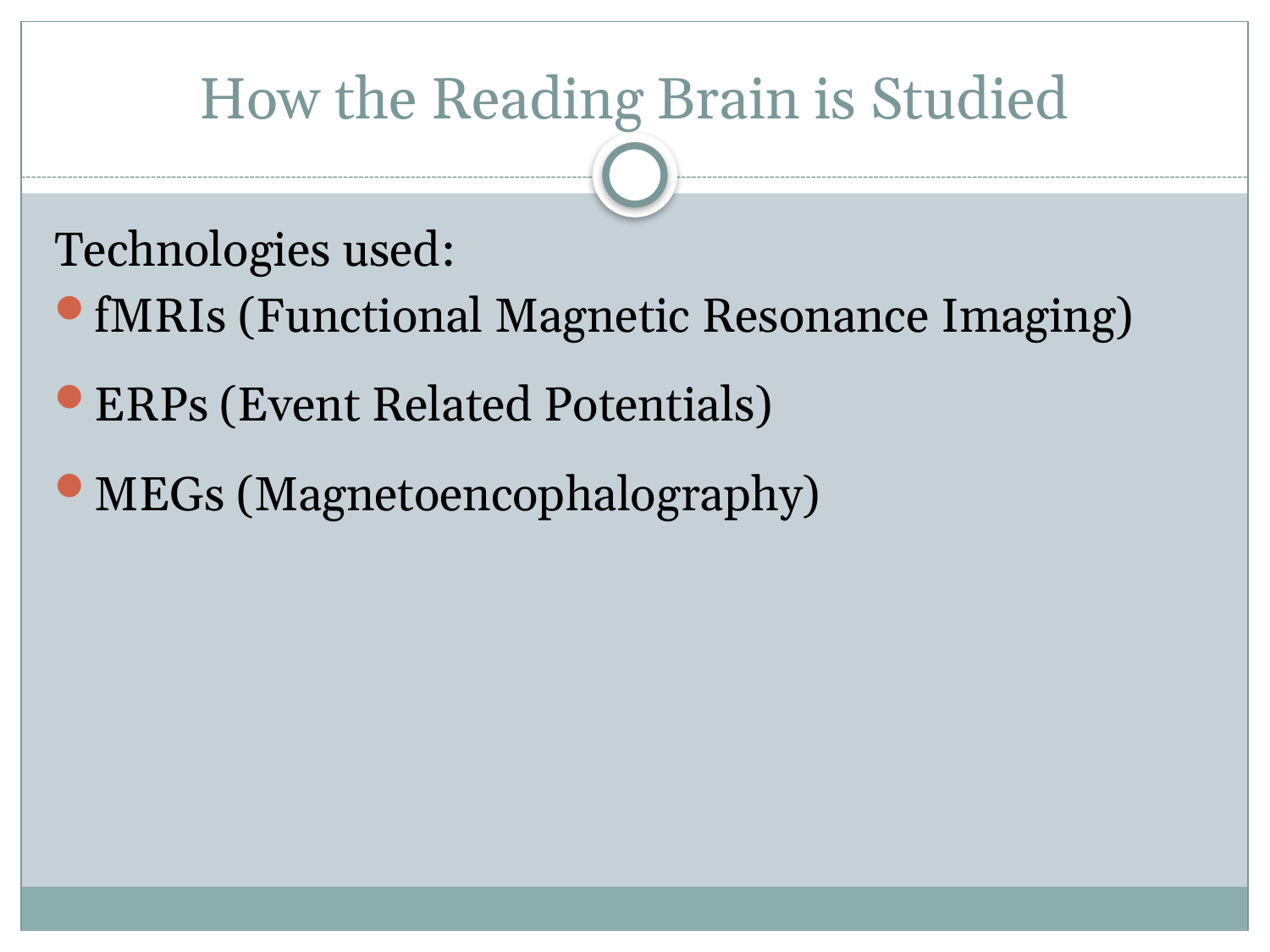

# How the Reading Brain is Studied
Technologies used:
fMRIs (Functional Magnetic Resonance Imaging)

ERPs (Event Related Potentials)

MEGs (Magnetoencophalography)